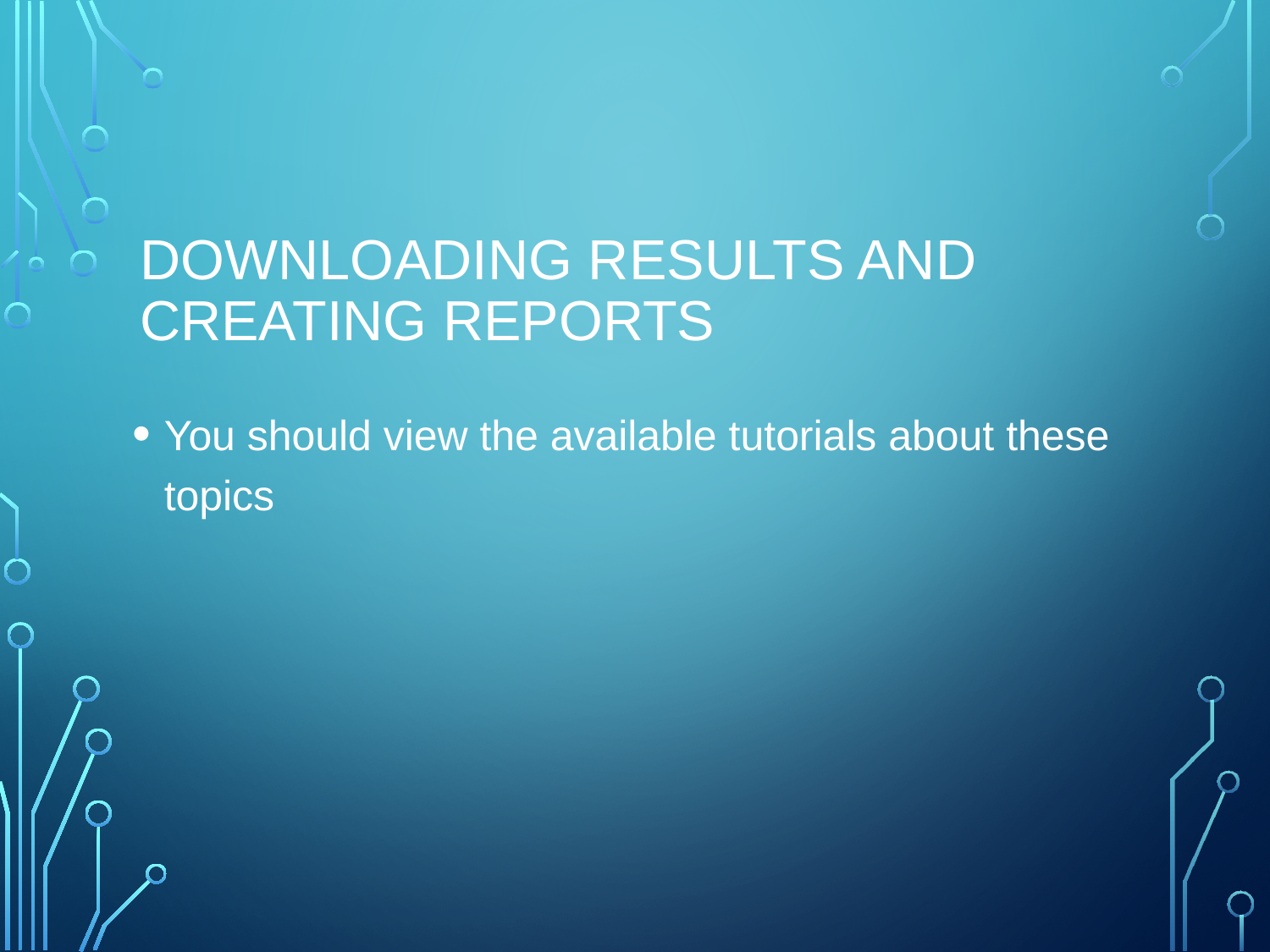

# Downloading Results and Creating Reports
You should view the available tutorials about these topics